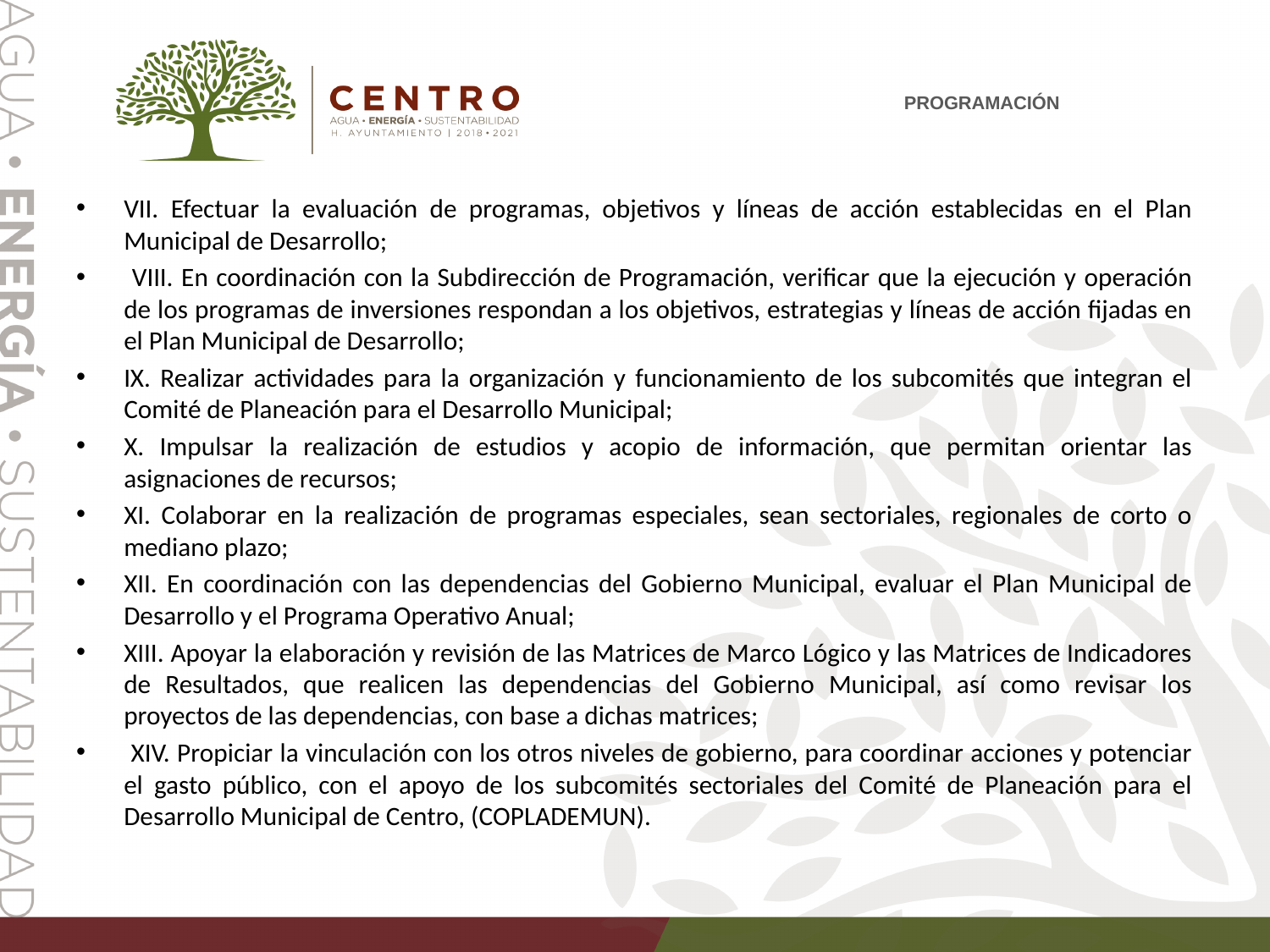

PROGRAMACIÓN
VII. Efectuar la evaluación de programas, objetivos y líneas de acción establecidas en el Plan Municipal de Desarrollo;
 VIII. En coordinación con la Subdirección de Programación, verificar que la ejecución y operación de los programas de inversiones respondan a los objetivos, estrategias y líneas de acción fijadas en el Plan Municipal de Desarrollo;
IX. Realizar actividades para la organización y funcionamiento de los subcomités que integran el Comité de Planeación para el Desarrollo Municipal;
X. Impulsar la realización de estudios y acopio de información, que permitan orientar las asignaciones de recursos;
XI. Colaborar en la realización de programas especiales, sean sectoriales, regionales de corto o mediano plazo;
XII. En coordinación con las dependencias del Gobierno Municipal, evaluar el Plan Municipal de Desarrollo y el Programa Operativo Anual;
XIII. Apoyar la elaboración y revisión de las Matrices de Marco Lógico y las Matrices de Indicadores de Resultados, que realicen las dependencias del Gobierno Municipal, así como revisar los proyectos de las dependencias, con base a dichas matrices;
 XIV. Propiciar la vinculación con los otros niveles de gobierno, para coordinar acciones y potenciar el gasto público, con el apoyo de los subcomités sectoriales del Comité de Planeación para el Desarrollo Municipal de Centro, (COPLADEMUN).